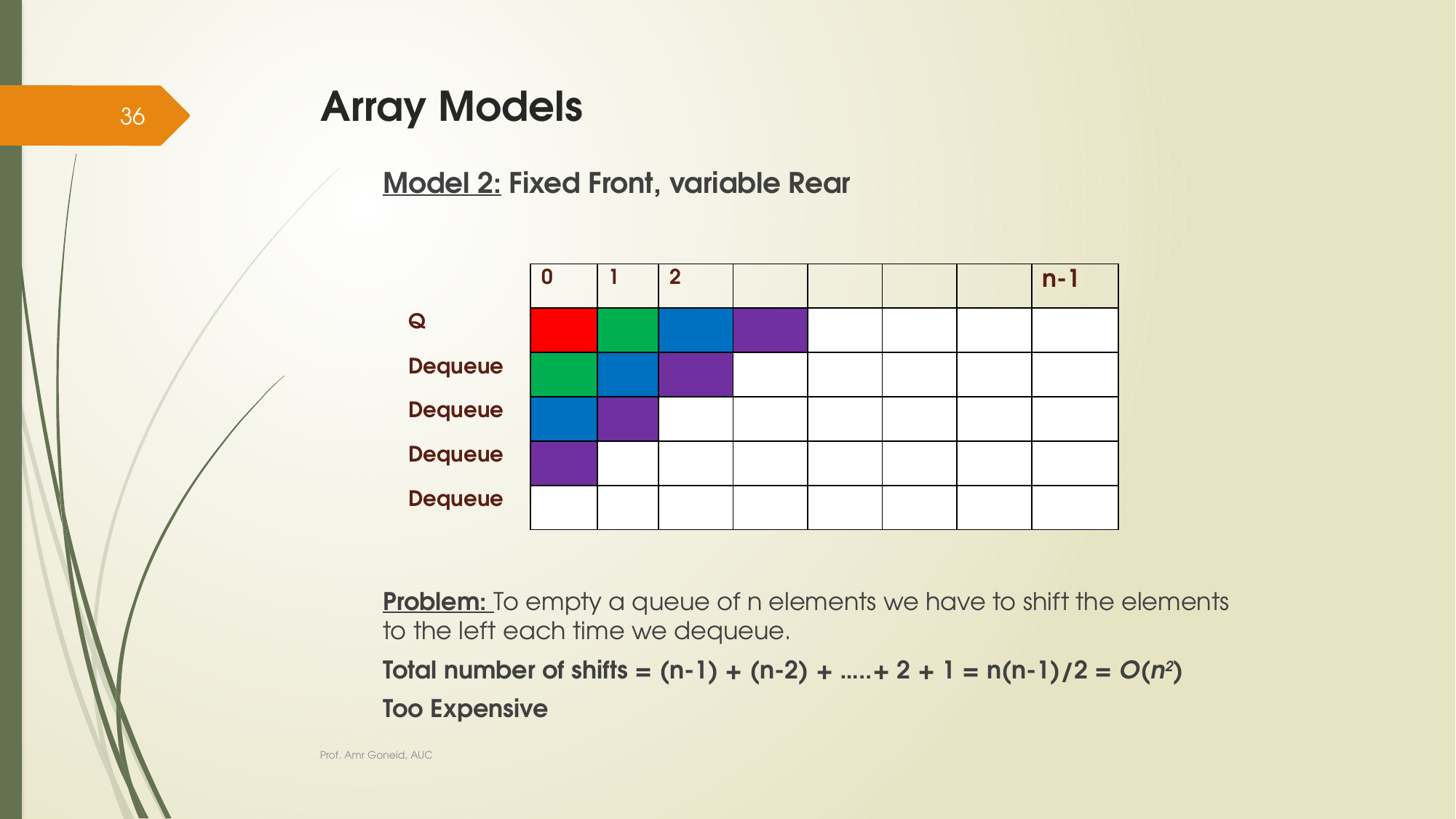

# Array Models
36
Model 2: Fixed Front, variable Rear

Problem: To empty a queue of n elements we have to shift the elements to the left each time we dequeue.
Total number of shifts = (n-1) + (n-2) + …..+ 2 + 1 = n(n-1)/2 = O(n2)
Too Expensive
|  | 0 | 1 | 2 |  |  |  |  | n-1 |
| --- | --- | --- | --- | --- | --- | --- | --- | --- |
| Q |  |  |  |  |  |  |  |  |
| Dequeue |  |  |  |  |  |  |  |  |
| Dequeue |  |  |  |  |  |  |  |  |
| Dequeue |  |  |  |  |  |  |  |  |
| Dequeue |  |  |  |  |  |  |  |  |
Prof. Amr Goneid, AUC